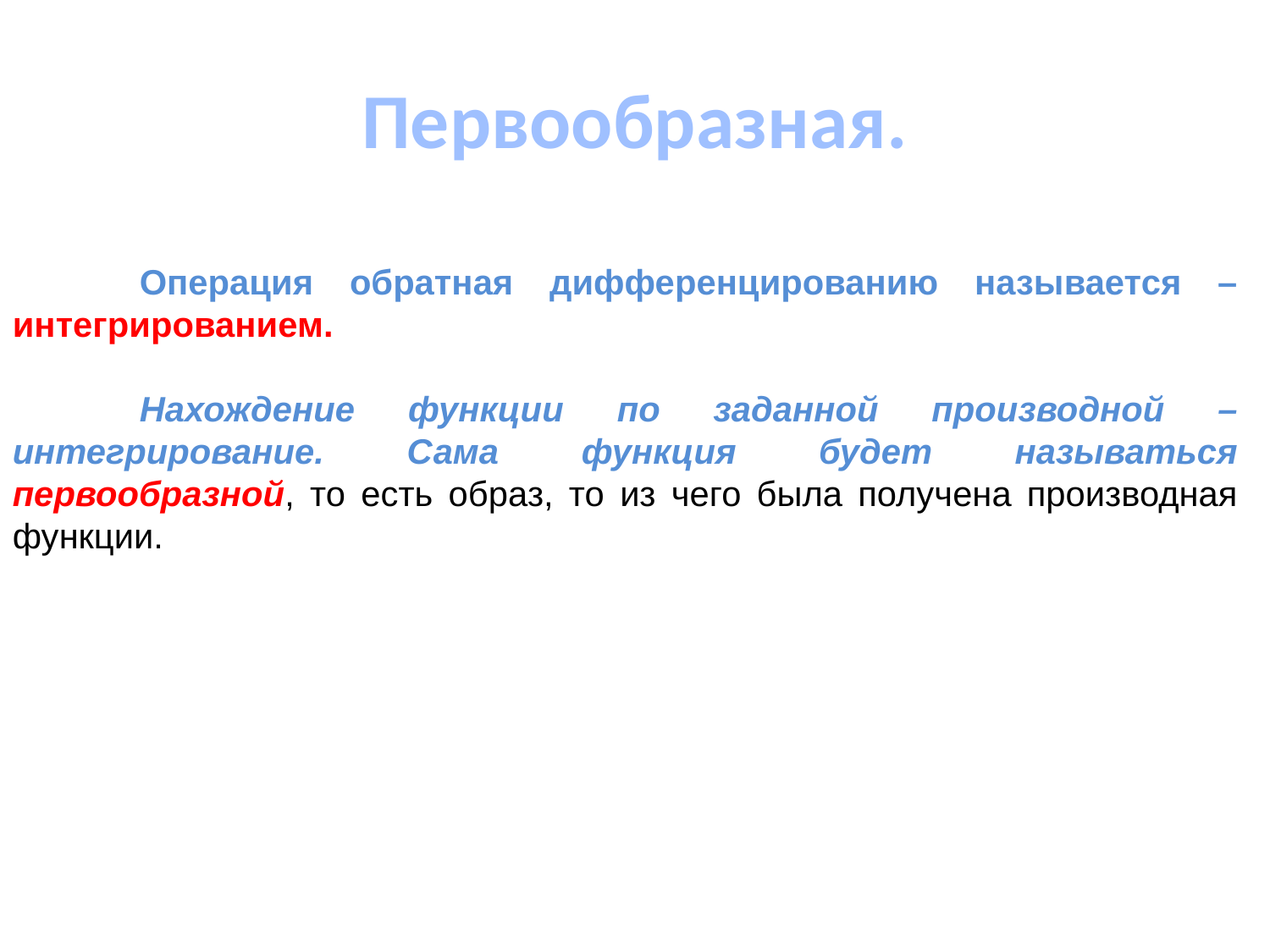

# Первообразная.

	Операция обратная дифференцированию называется – интегрированием.

	Нахождение функции по заданной производной – интегрирование. Сама функция будет называться первообразной, то есть образ, то из чего была получена производная функции.